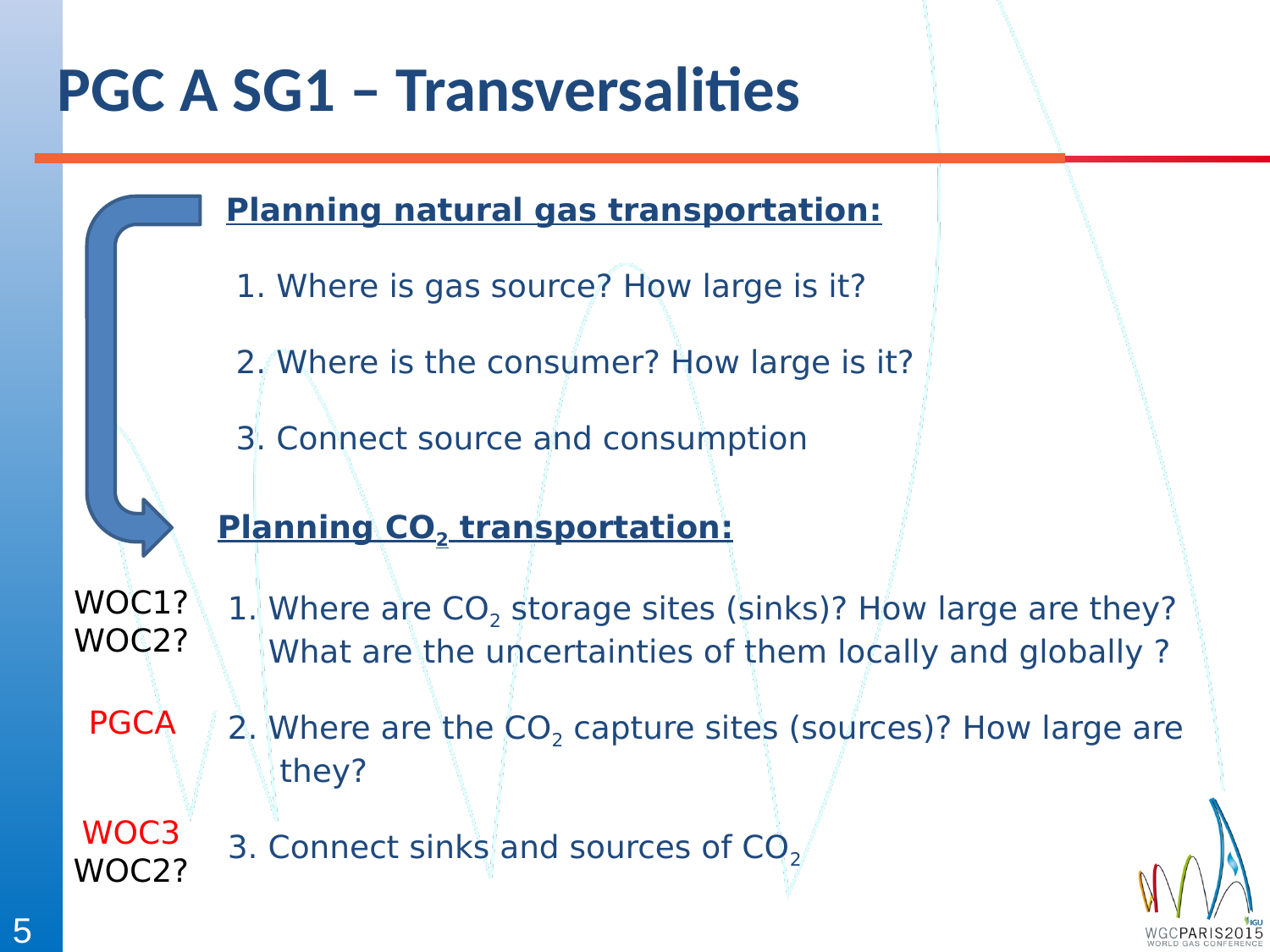

PGC A SG1 – Transversalities

Planning natural gas transportation:

 1. Where is gas source? How large is it?

 2. Where is the consumer? How large is it?

 3. Connect source and consumption

Planning CO2 transportation:

 1. Where are CO2 storage sites (sinks)? How large are they?
     What are the uncertainties of them locally and globally ?

 2. Where are the CO2 capture sites (sources)? How large are they?

 3. Connect sinks and sources of CO2
WOC1?
WOC2?
PGCA
WOC3
WOC2?
5